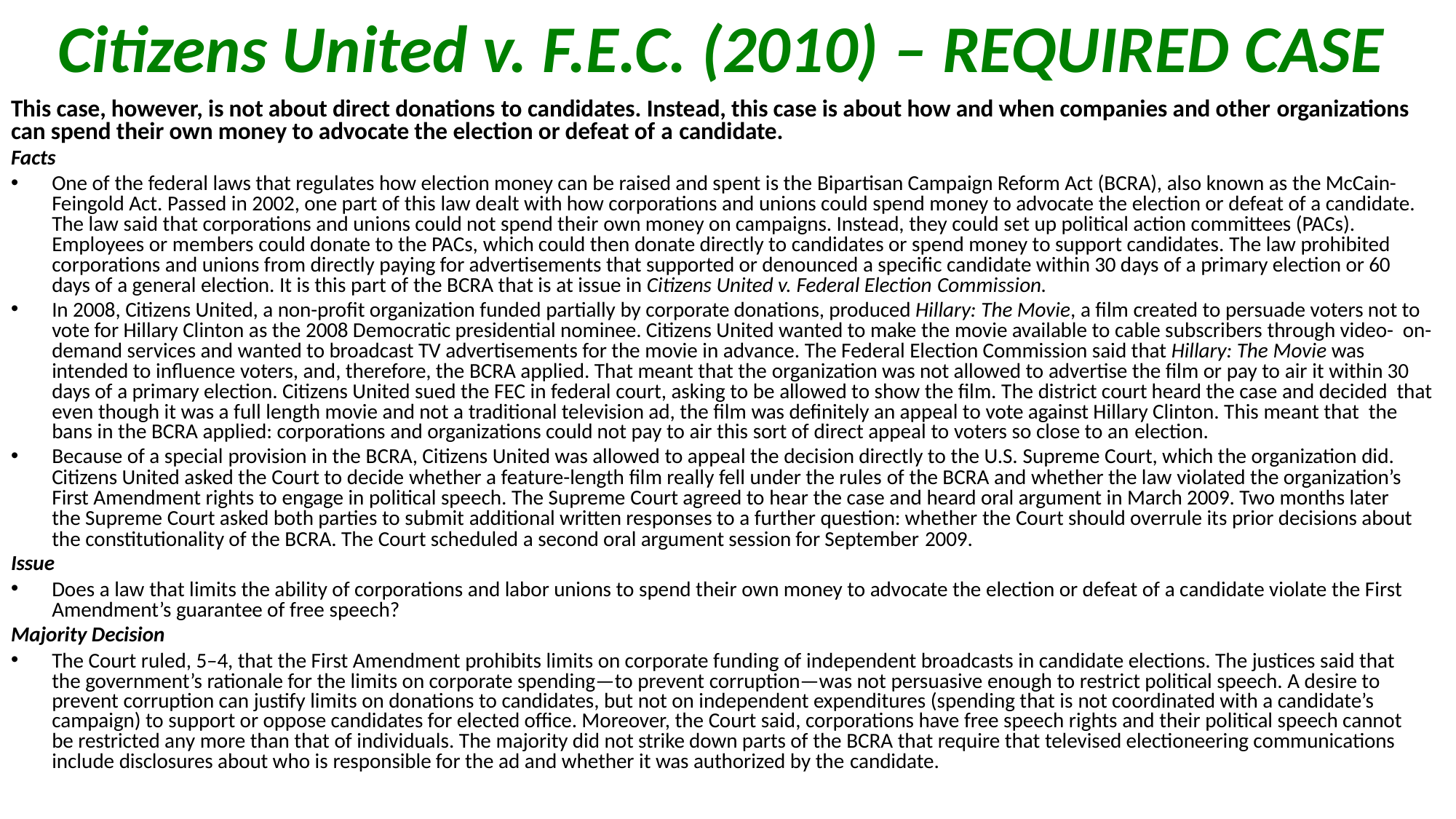

# Citizens United v. F.E.C. (2010) – REQUIRED CASE
This case, however, is not about direct donations to candidates. Instead, this case is about how and when companies and other organizations  can spend their own money to advocate the election or defeat of a candidate.
Facts
One of the federal laws that regulates how election money can be raised and spent is the Bipartisan Campaign Reform Act (BCRA), also known as the McCain-  Feingold Act. Passed in 2002, one part of this law dealt with how corporations and unions could spend money to advocate the election or defeat of a candidate.  The law said that corporations and unions could not spend their own money on campaigns. Instead, they could set up political action committees (PACs).  Employees or members could donate to the PACs, which could then donate directly to candidates or spend money to support candidates. The law prohibited  corporations and unions from directly paying for advertisements that supported or denounced a speciﬁc candidate within 30 days of a primary election or 60  days of a general election. It is this part of the BCRA that is at issue in Citizens United v. Federal Election Commission.
In 2008, Citizens United, a non-proﬁt organization funded partially by corporate donations, produced Hillary: The Movie, a ﬁlm created to persuade voters not to  vote for Hillary Clinton as the 2008 Democratic presidential nominee. Citizens United wanted to make the movie available to cable subscribers through video-  on-demand services and wanted to broadcast TV advertisements for the movie in advance. The Federal Election Commission said that Hillary: The Movie was  intended to inﬂuence voters, and, therefore, the BCRA applied. That meant that the organization was not allowed to advertise the ﬁlm or pay to air it within 30  days of a primary election. Citizens United sued the FEC in federal court, asking to be allowed to show the ﬁlm. The district court heard the case and decided  that even though it was a full length movie and not a traditional television ad, the ﬁlm was deﬁnitely an appeal to vote against Hillary Clinton. This meant that  the bans in the BCRA applied: corporations and organizations could not pay to air this sort of direct appeal to voters so close to an election.
Because of a special provision in the BCRA, Citizens United was allowed to appeal the decision directly to the U.S. Supreme Court, which the organization did.  Citizens United asked the Court to decide whether a feature-length ﬁlm really fell under the rules of the BCRA and whether the law violated the organization’s  First Amendment rights to engage in political speech. The Supreme Court agreed to hear the case and heard oral argument in March 2009. Two months later  the Supreme Court asked both parties to submit additional written responses to a further question: whether the Court should overrule its prior decisions about  the constitutionality of the BCRA. The Court scheduled a second oral argument session for September 2009.
Issue
Does a law that limits the ability of corporations and labor unions to spend their own money to advocate the election or defeat of a candidate violate the First  Amendment’s guarantee of free speech?
Majority Decision
The Court ruled, 5–4, that the First Amendment prohibits limits on corporate funding of independent broadcasts in candidate elections. The justices said that  the government’s rationale for the limits on corporate spending—to prevent corruption—was not persuasive enough to restrict political speech. A desire to  prevent corruption can justify limits on donations to candidates, but not on independent expenditures (spending that is not coordinated with a candidate’s  campaign) to support or oppose candidates for elected oﬃce. Moreover, the Court said, corporations have free speech rights and their political speech cannot  be restricted any more than that of individuals. The majority did not strike down parts of the BCRA that require that televised electioneering communications  include disclosures about who is responsible for the ad and whether it was authorized by the candidate.